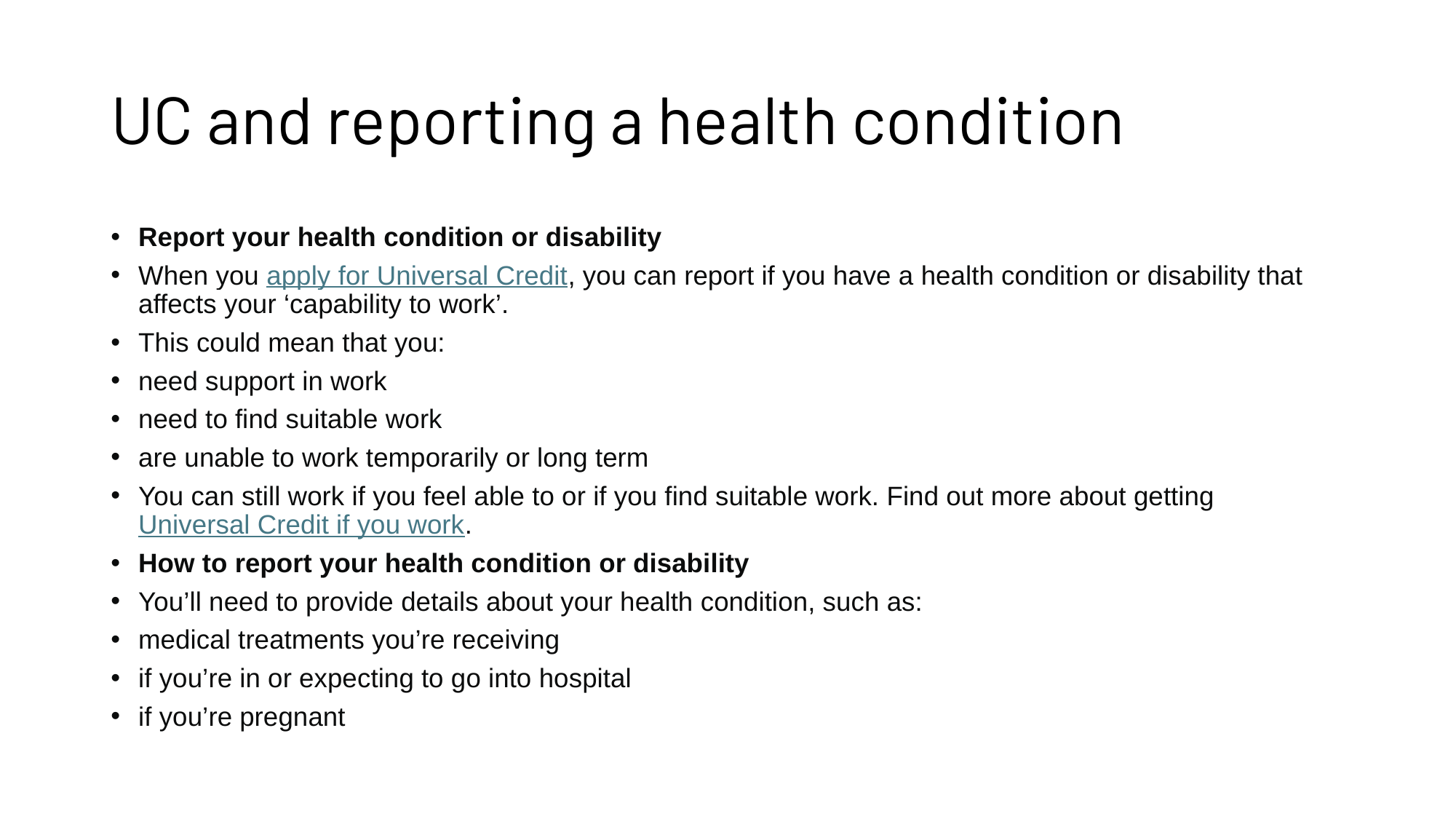

# UC and reporting a health condition
Report your health condition or disability
When you apply for Universal Credit, you can report if you have a health condition or disability that affects your ‘capability to work’.
This could mean that you:
need support in work
need to find suitable work
are unable to work temporarily or long term
You can still work if you feel able to or if you find suitable work. Find out more about getting Universal Credit if you work.
How to report your health condition or disability
You’ll need to provide details about your health condition, such as:
medical treatments you’re receiving
if you’re in or expecting to go into hospital
if you’re pregnant